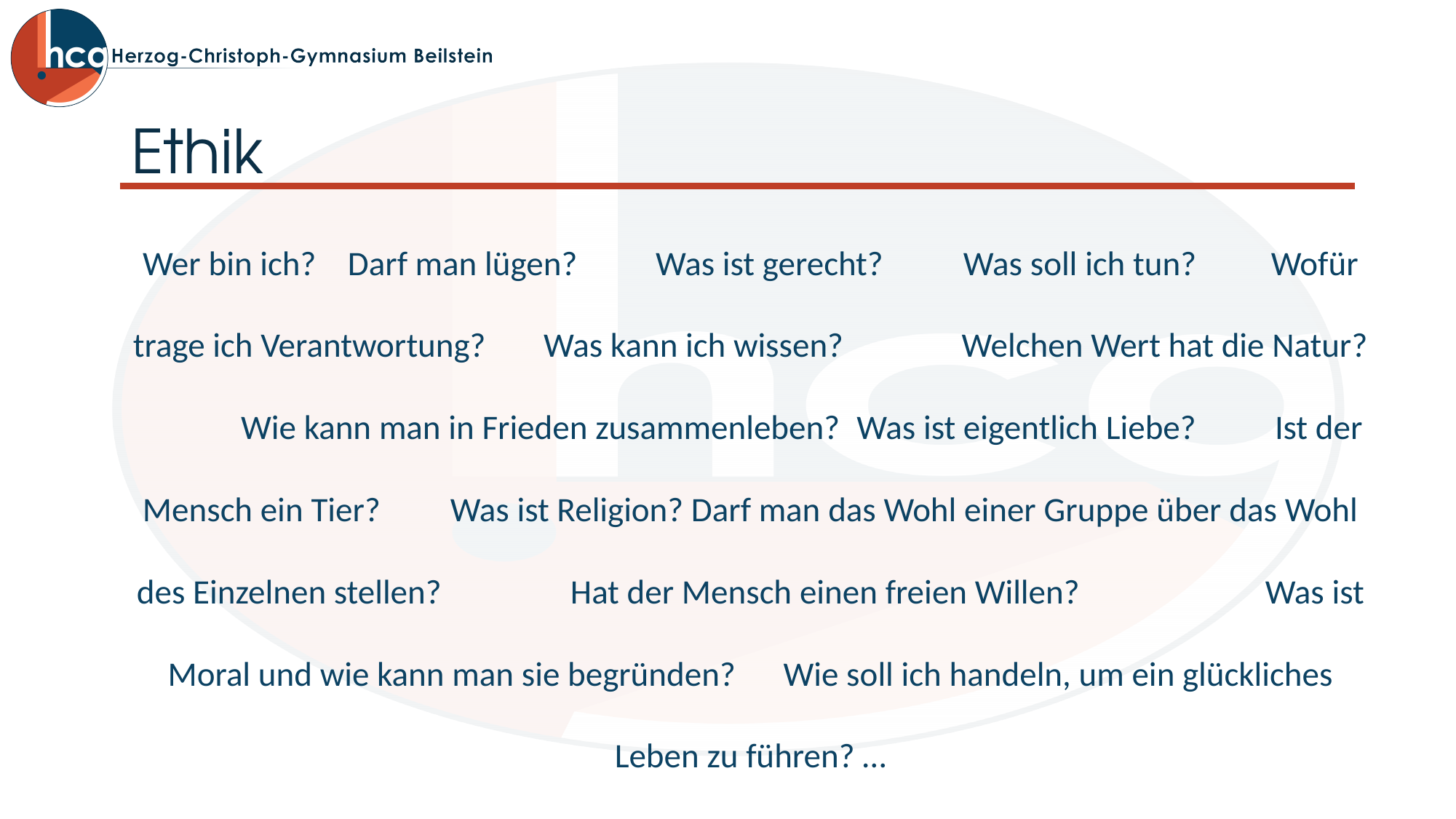

# Ethik
Wer bin ich? 	Darf man lügen? 	Was ist gerecht? 	Was soll ich tun? 				Wofür trage ich Verantwortung? 		Was kann ich wissen? 		 Welchen Wert hat die Natur? 		Wie kann man in Frieden zusammenleben? 		Was ist eigentlich Liebe?		 Ist der Mensch ein Tier? 		Was ist Religion? Darf man das Wohl einer Gruppe über das Wohl des Einzelnen stellen? 		   Hat der Mensch einen freien Willen? 	 	Was ist Moral und wie kann man sie begründen? 		Wie soll ich handeln, um ein glückliches Leben zu führen? …